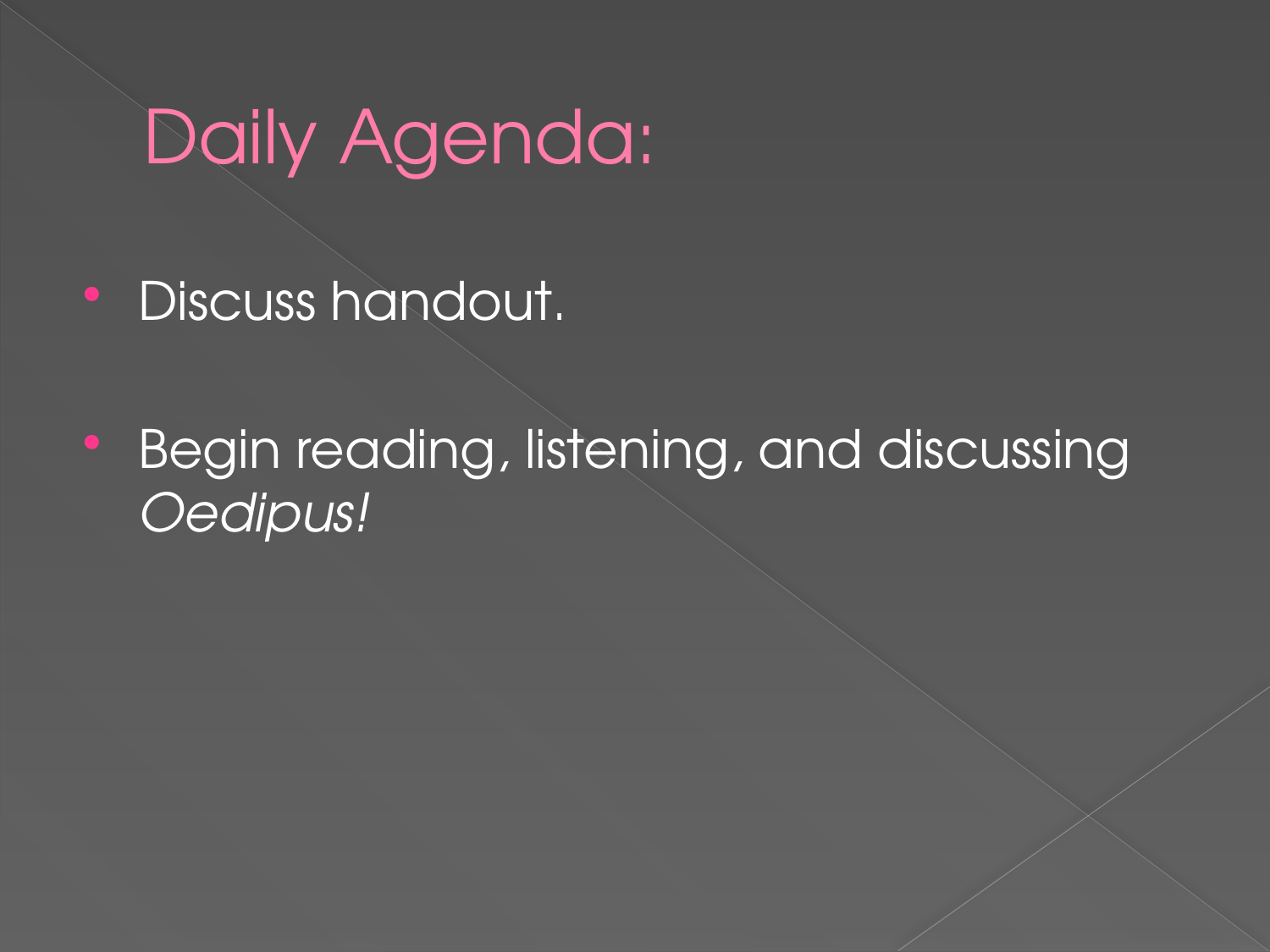

# Daily Agenda:
Discuss handout.

Begin reading, listening, and discussing Oedipus!